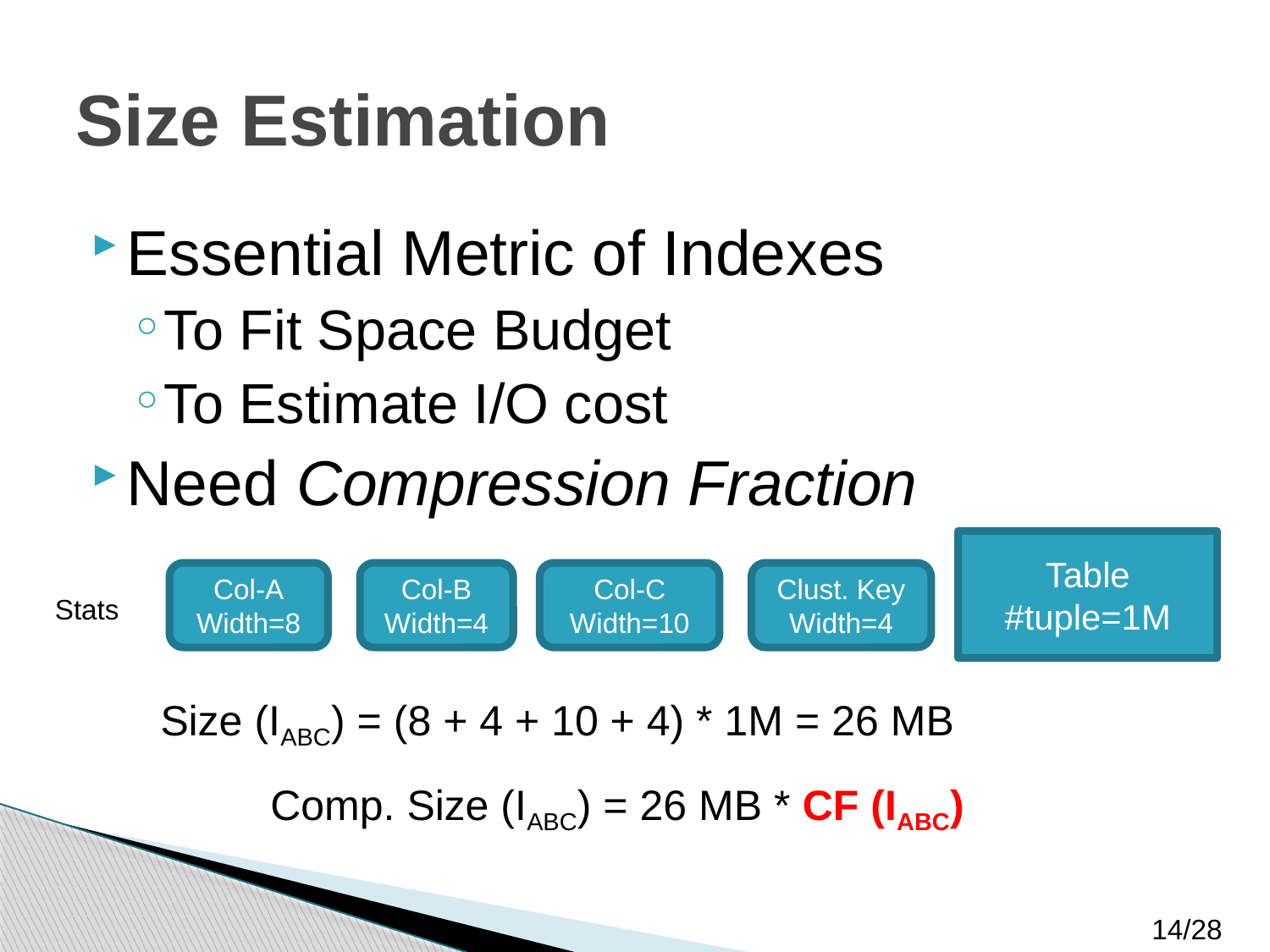

# Size Estimation
Essential Metric of Indexes
To Fit Space Budget
To Estimate I/O cost
Need Compression Fraction
Table
#tuple=1M
Col-A
Width=8
Col-B
Width=4
Col-C
Width=10
Clust. Key
Width=4
Stats
Size (IABC) = (8 + 4 + 10 + 4) * 1M = 26 MB
Comp. Size (IABC) = 26 MB * CF (IABC)